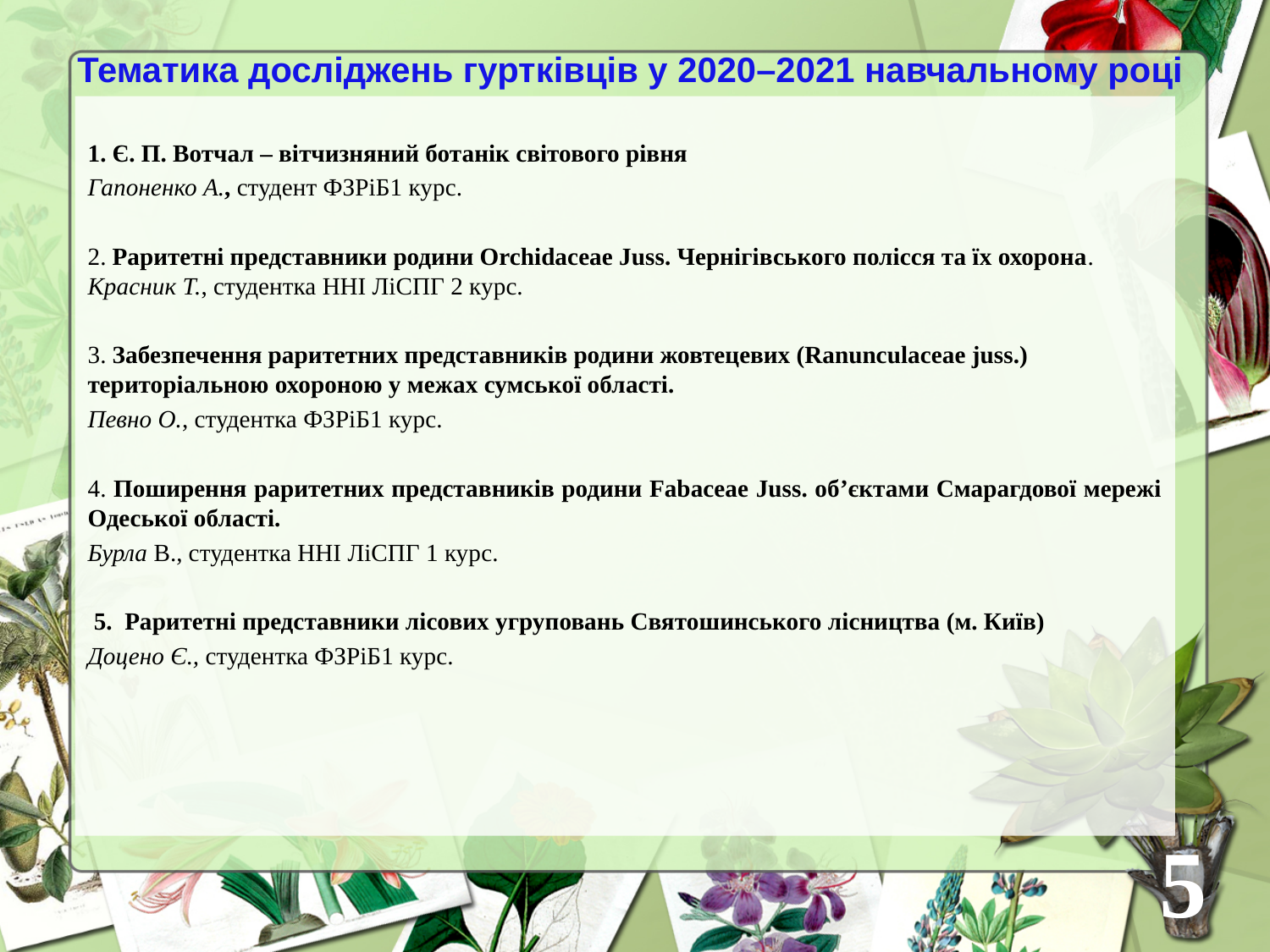

# Тематика досліджень гуртківців у 2020–2021 навчальному році

1. Є. П. Вотчал – вітчизняний ботанік світового рівня
Гапоненко А., студент ФЗРіБ1 курс.

2. Раритетні представники родини Orchidaceae Juss. Чернігівського полісся та їх охорона. Красник Т., студентка ННІ ЛіСПГ 2 курс.

3. Забезпечення раритетних представників родини жовтецевих (Ranunculaceae juss.)  територіальною охороною у межах сумської області.
Певно О., студентка ФЗРіБ1 курс.

4. Поширення раритетних представників родини Fabaceae Juss. об’єктами Смарагдової мережі Одеської області.
Бурла В., студентка ННІ ЛіСПГ 1 курс.

 5.  Раритетні представники лісових угруповань Святошинського лісництва (м. Київ)
Доцено Є., студентка ФЗРіБ1 курс.

5